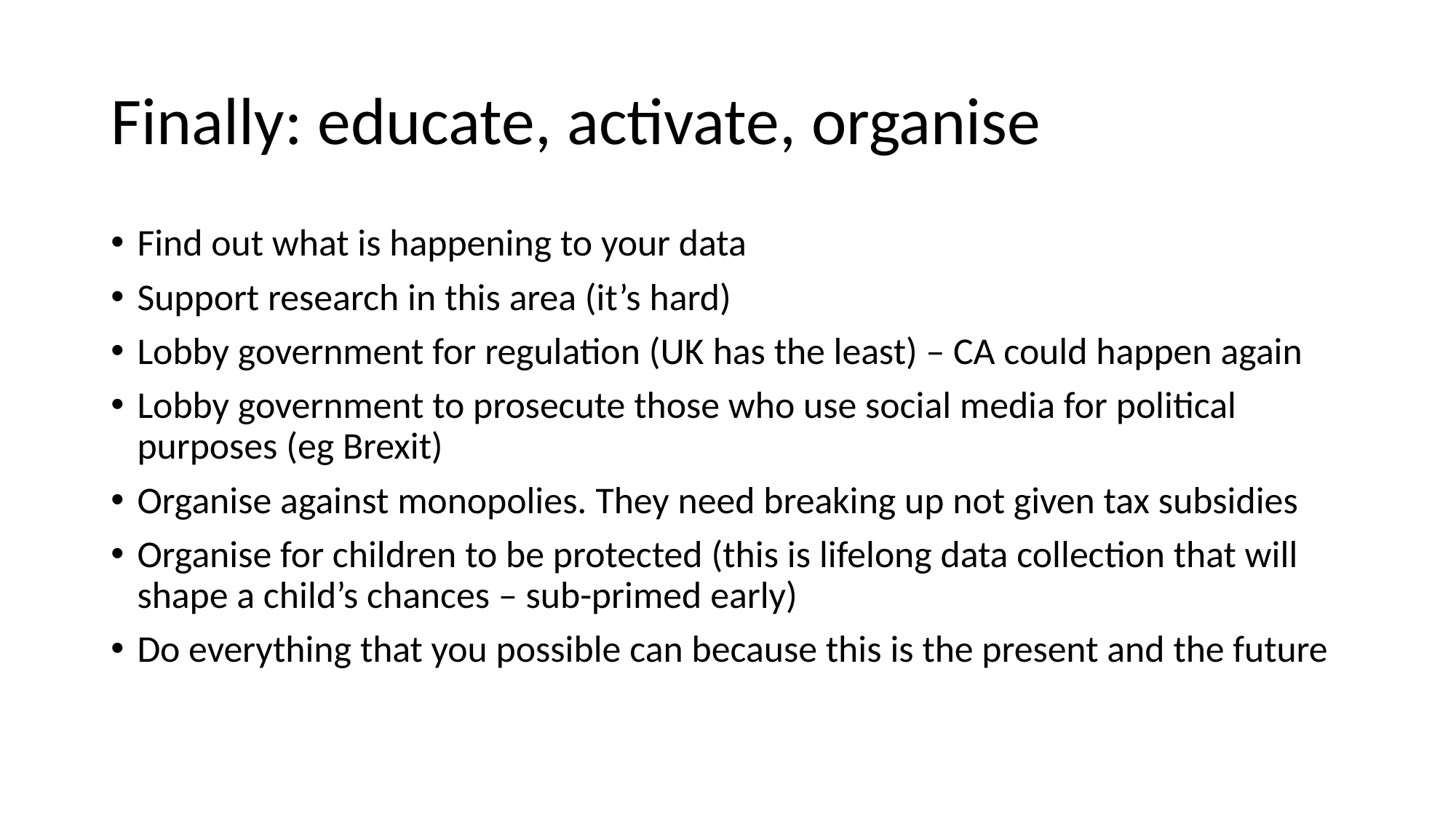

# Finally: educate, activate, organise
Find out what is happening to your data
Support research in this area (it’s hard)
Lobby government for regulation (UK has the least) – CA could happen again
Lobby government to prosecute those who use social media for political purposes (eg Brexit)
Organise against monopolies. They need breaking up not given tax subsidies
Organise for children to be protected (this is lifelong data collection that will shape a child’s chances – sub-primed early)
Do everything that you possible can because this is the present and the future